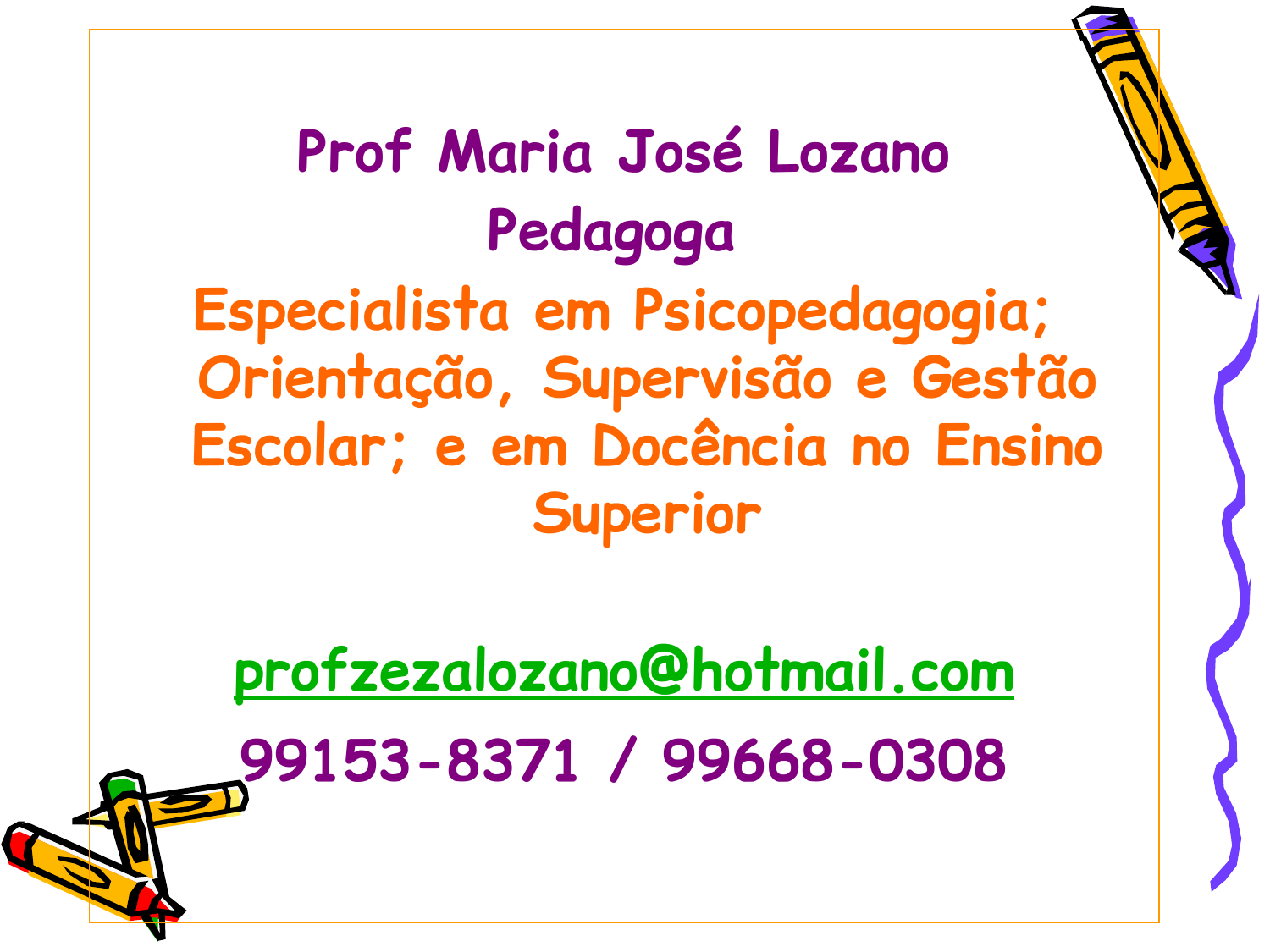

#

Prof Maria José Lozano
Pedagoga
Especialista em Psicopedagogia; Orientação, Supervisão e Gestão Escolar; e em Docência no Ensino Superior

profzezalozano@hotmail.com
99153-8371 / 99668-0308